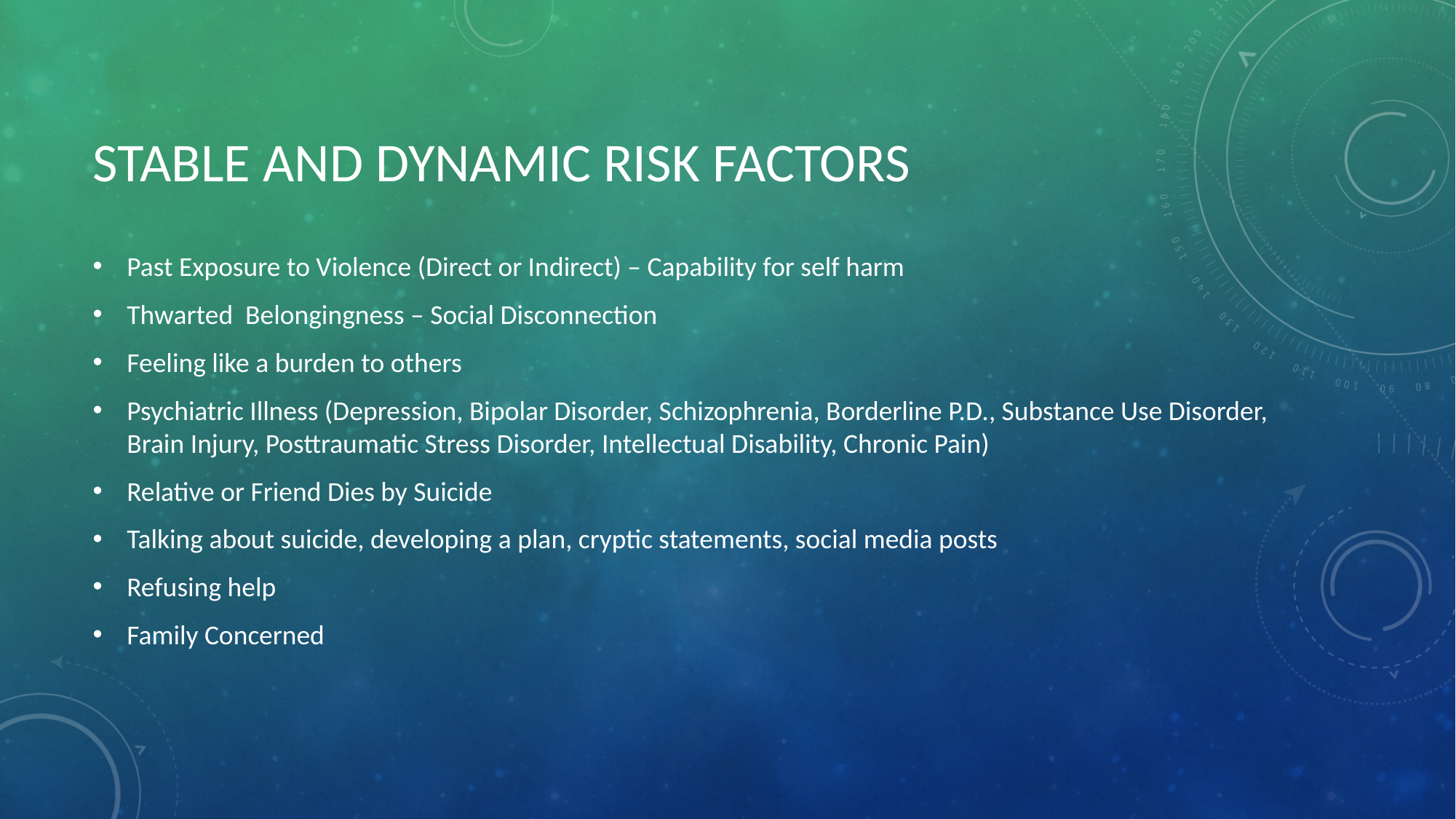

# Stable and Dynamic risk Factors
Past Exposure to Violence (Direct or Indirect) – Capability for self harm
Thwarted  Belongingness – Social Disconnection
Feeling like a burden to others
Psychiatric Illness (Depression, Bipolar Disorder, Schizophrenia, Borderline P.D., Substance Use Disorder, Brain Injury, Posttraumatic Stress Disorder, Intellectual Disability, Chronic Pain)
Relative or Friend Dies by Suicide
Talking about suicide, developing a plan, cryptic statements, social media posts
Refusing help
Family Concerned